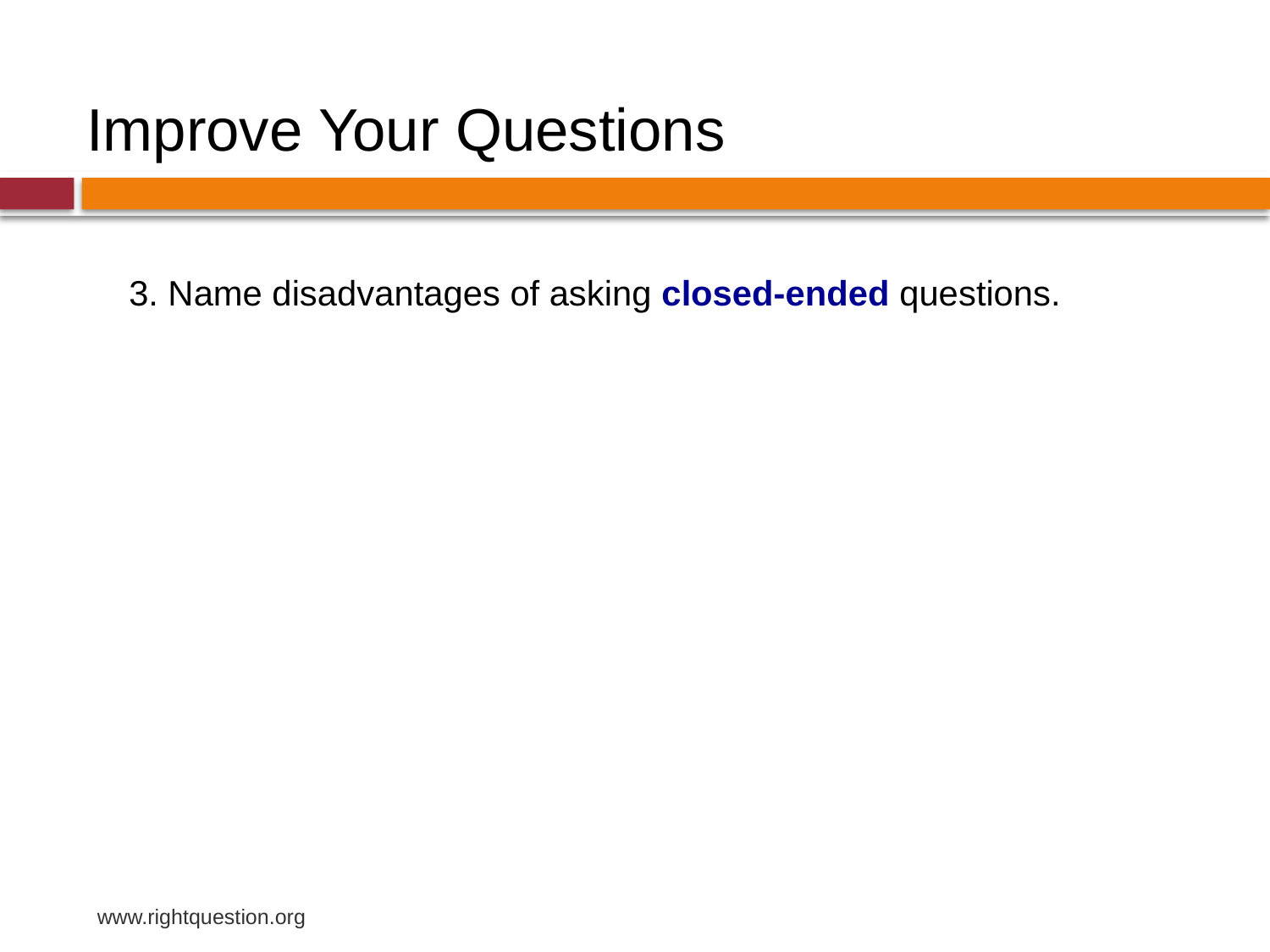

Improve Your Questions
3. Name disadvantages of asking closed-ended questions.

www.rightquestion.org